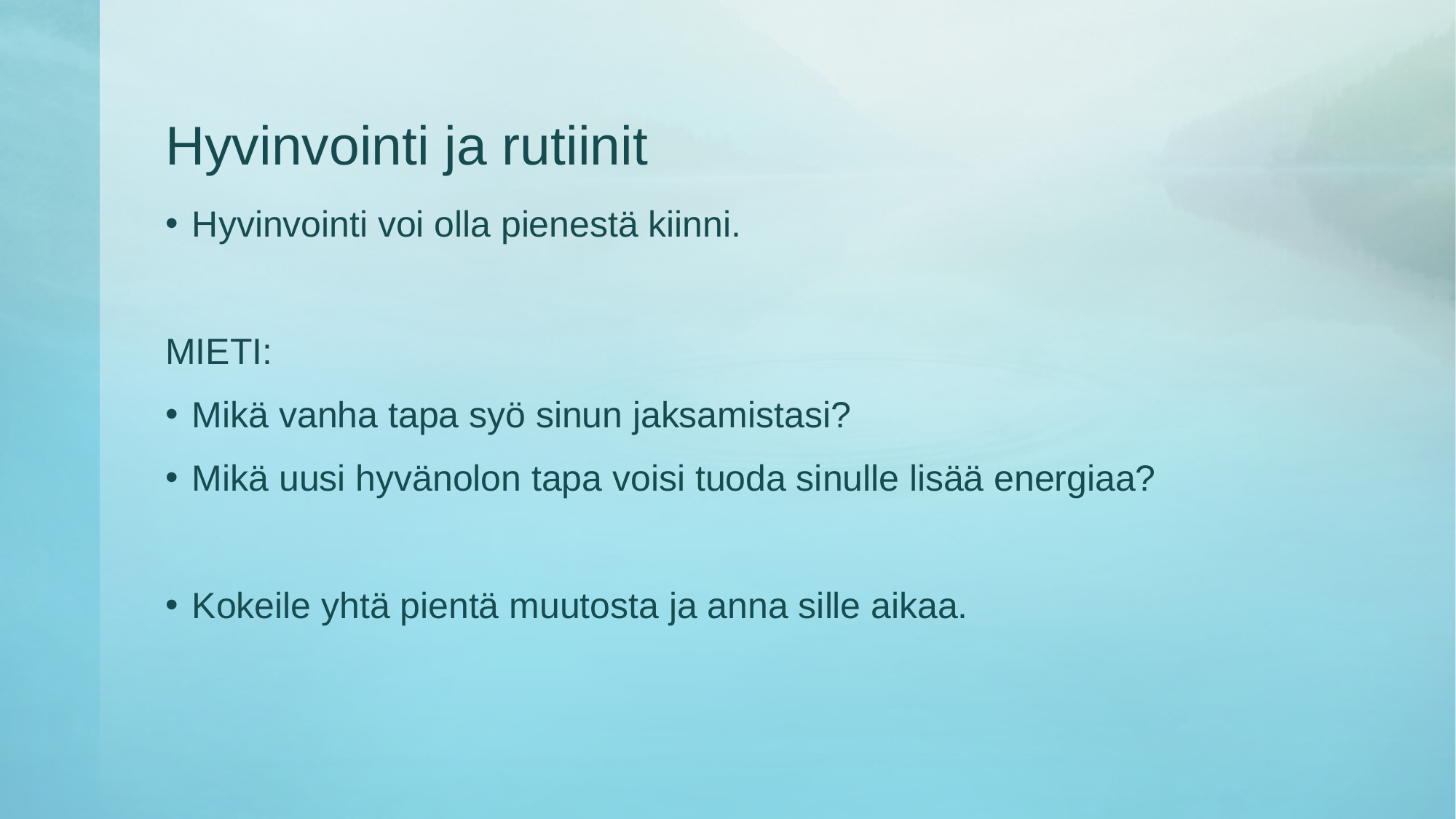

# Hyvinvointi ja rutiinit
Hyvinvointi voi olla pienestä kiinni.

MIETI:
Mikä vanha tapa syö sinun jaksamistasi?
Mikä uusi hyvänolon tapa voisi tuoda sinulle lisää energiaa?

Kokeile yhtä pientä muutosta ja anna sille aikaa.